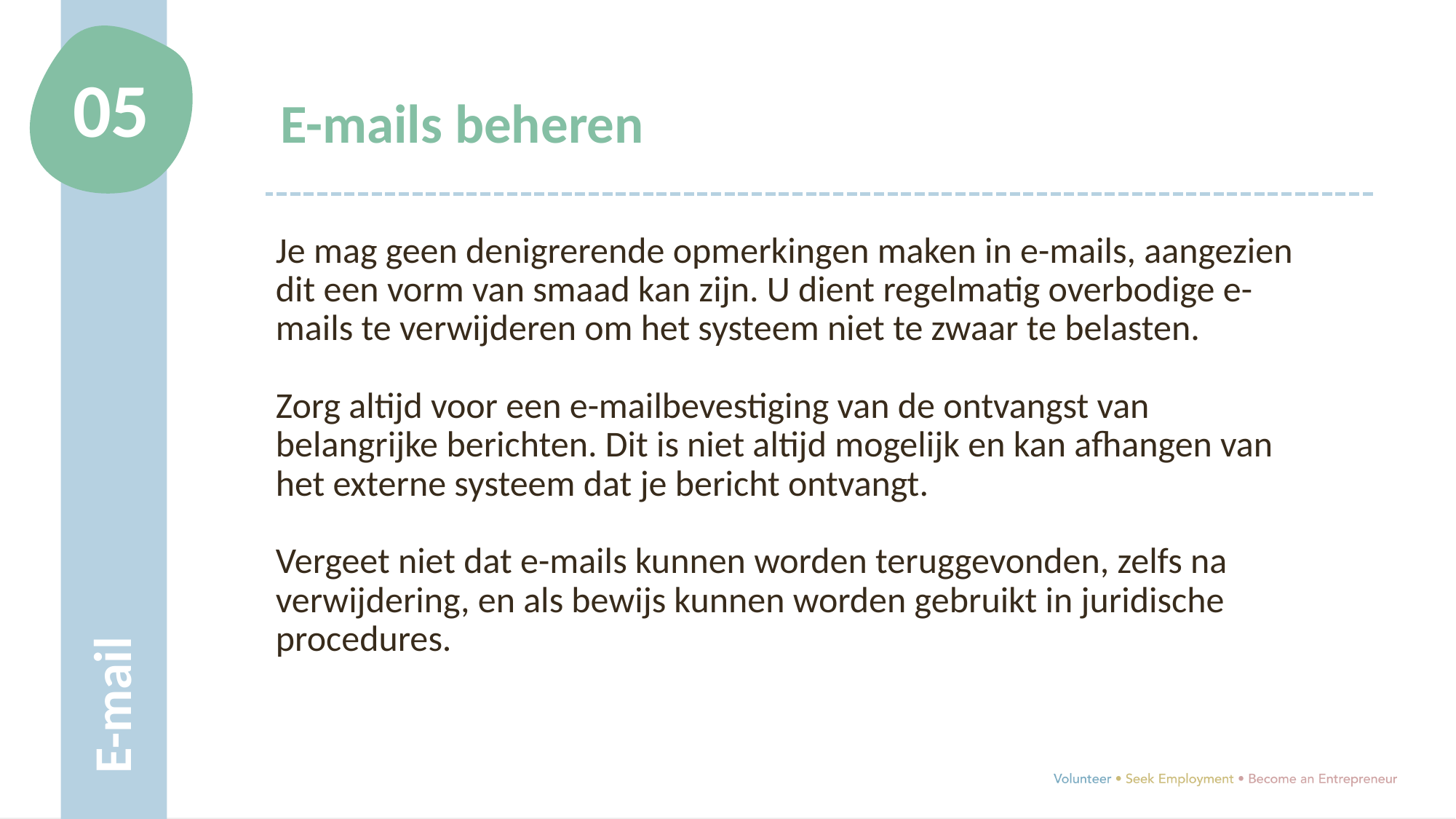

05
E-mails beheren
Je mag geen denigrerende opmerkingen maken in e-mails, aangezien dit een vorm van smaad kan zijn. U dient regelmatig overbodige e-mails te verwijderen om het systeem niet te zwaar te belasten.

Zorg altijd voor een e-mailbevestiging van de ontvangst van belangrijke berichten. Dit is niet altijd mogelijk en kan afhangen van het externe systeem dat je bericht ontvangt.

Vergeet niet dat e-mails kunnen worden teruggevonden, zelfs na verwijdering, en als bewijs kunnen worden gebruikt in juridische procedures.

E-mail